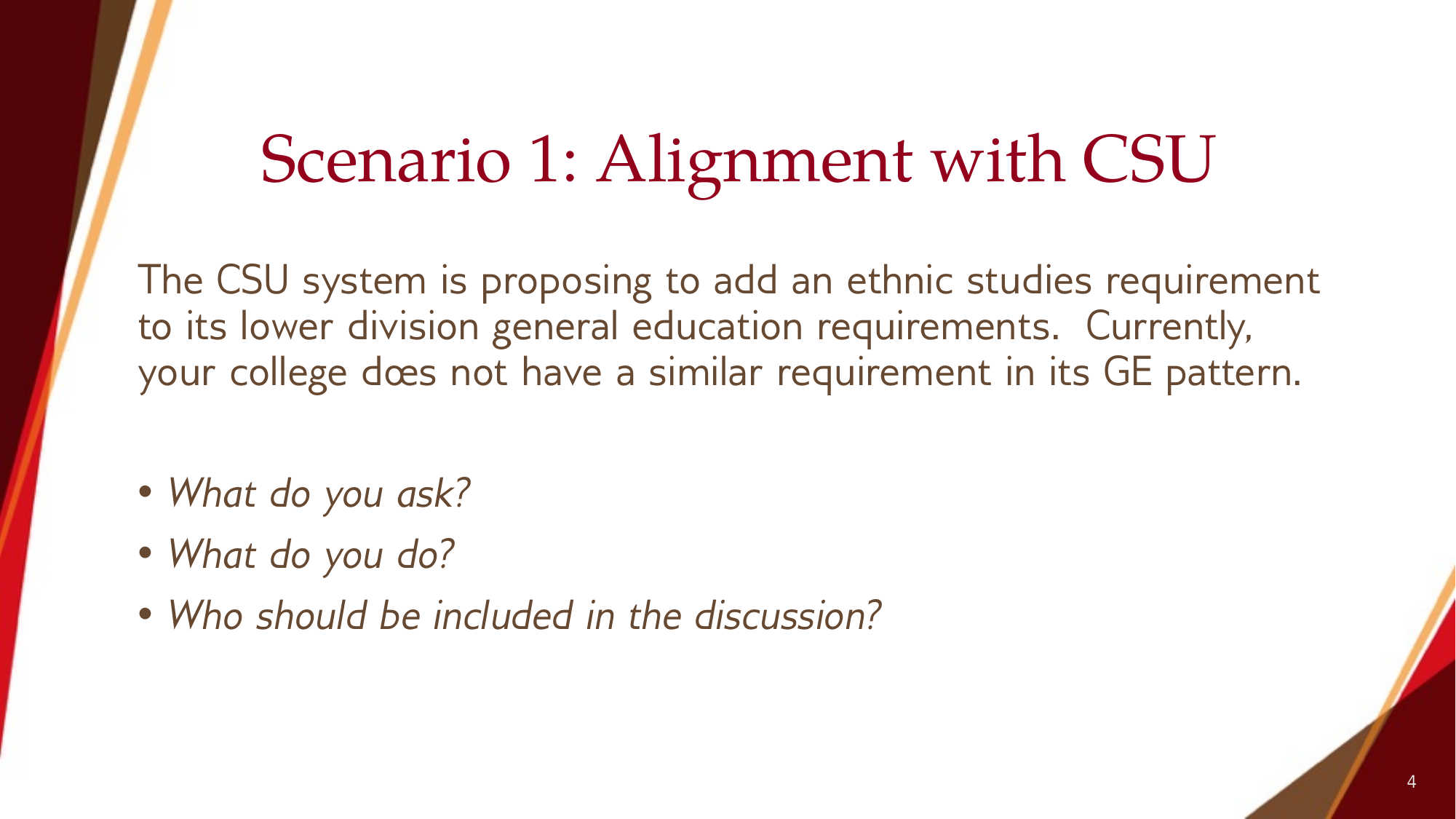

# Scenario 1: Alignment with CSU
The CSU system is proposing to add an ethnic studies requirement to its lower division general education requirements.  Currently, your college does not have a similar requirement in its GE pattern.

What do you ask?
What do you do?
Who should be included in the discussion?

4